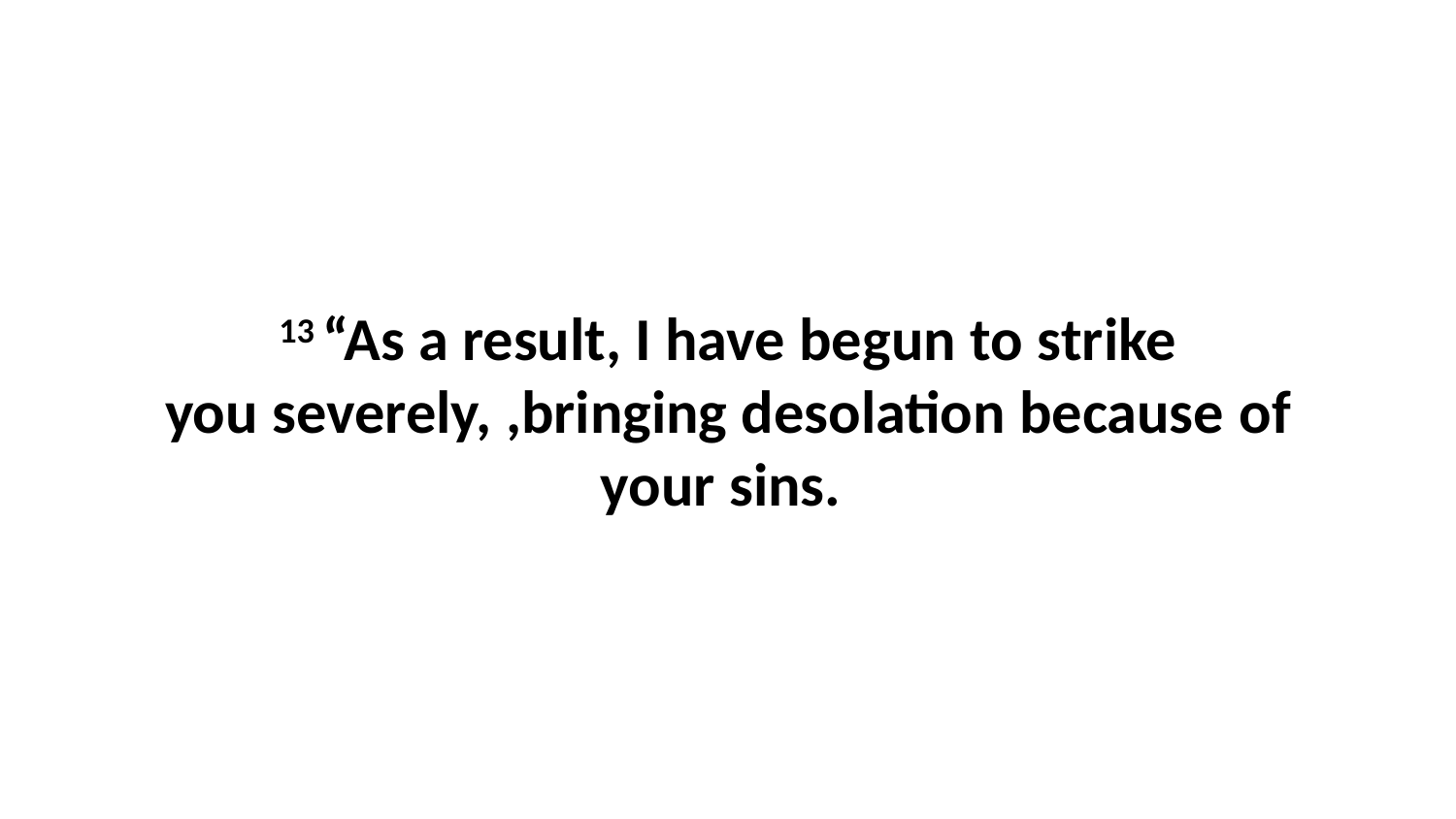

13 “As a result, I have begun to strike you severely, ,bringing desolation because of your sins.